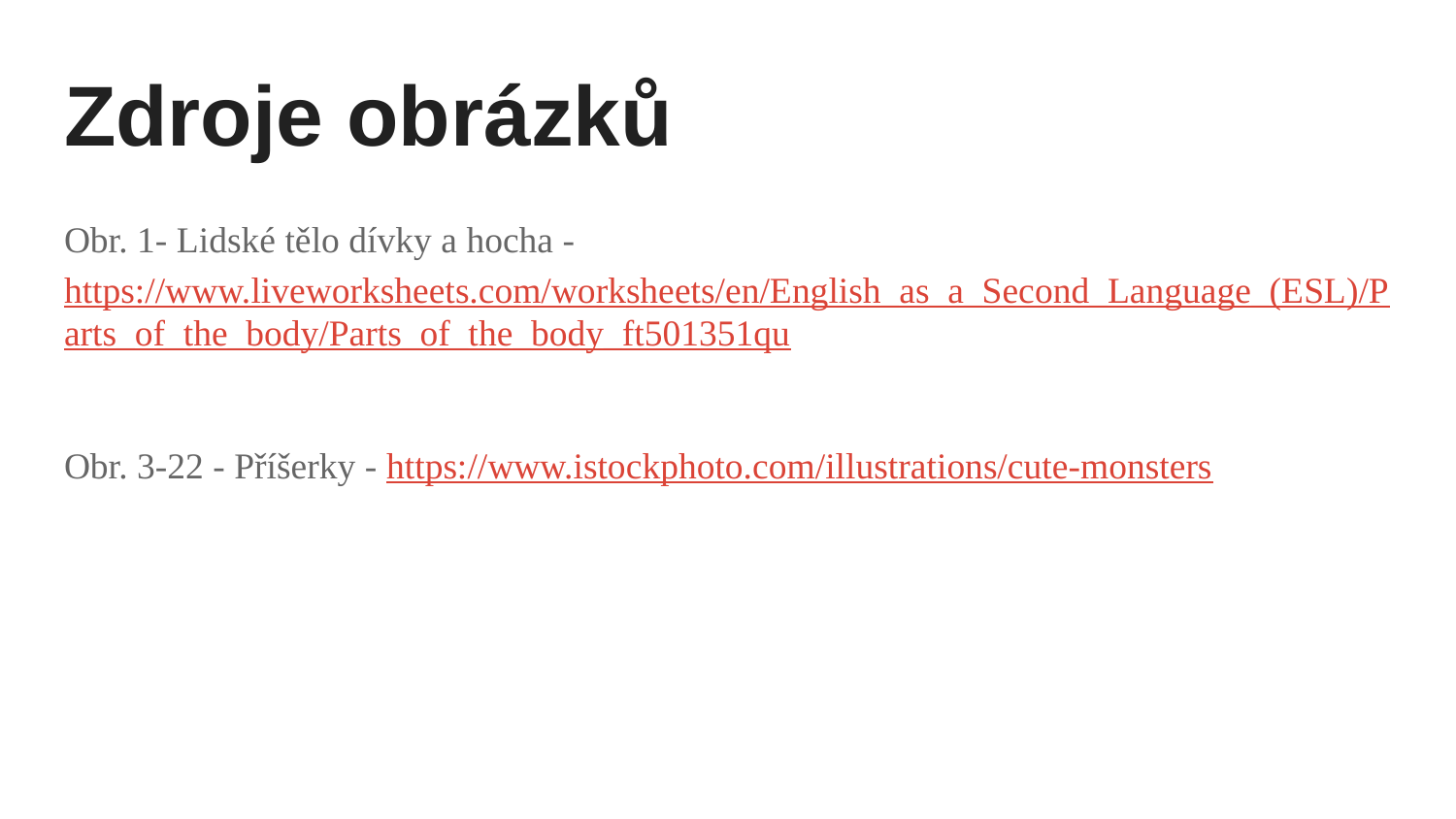

# Zdroje obrázků
Obr. 1- Lidské tělo dívky a hocha - https://www.liveworksheets.com/worksheets/en/English_as_a_Second_Language_(ESL)/Parts_of_the_body/Parts_of_the_body_ft501351qu
Obr. 3-22 - Příšerky - https://www.istockphoto.com/illustrations/cute-monsters